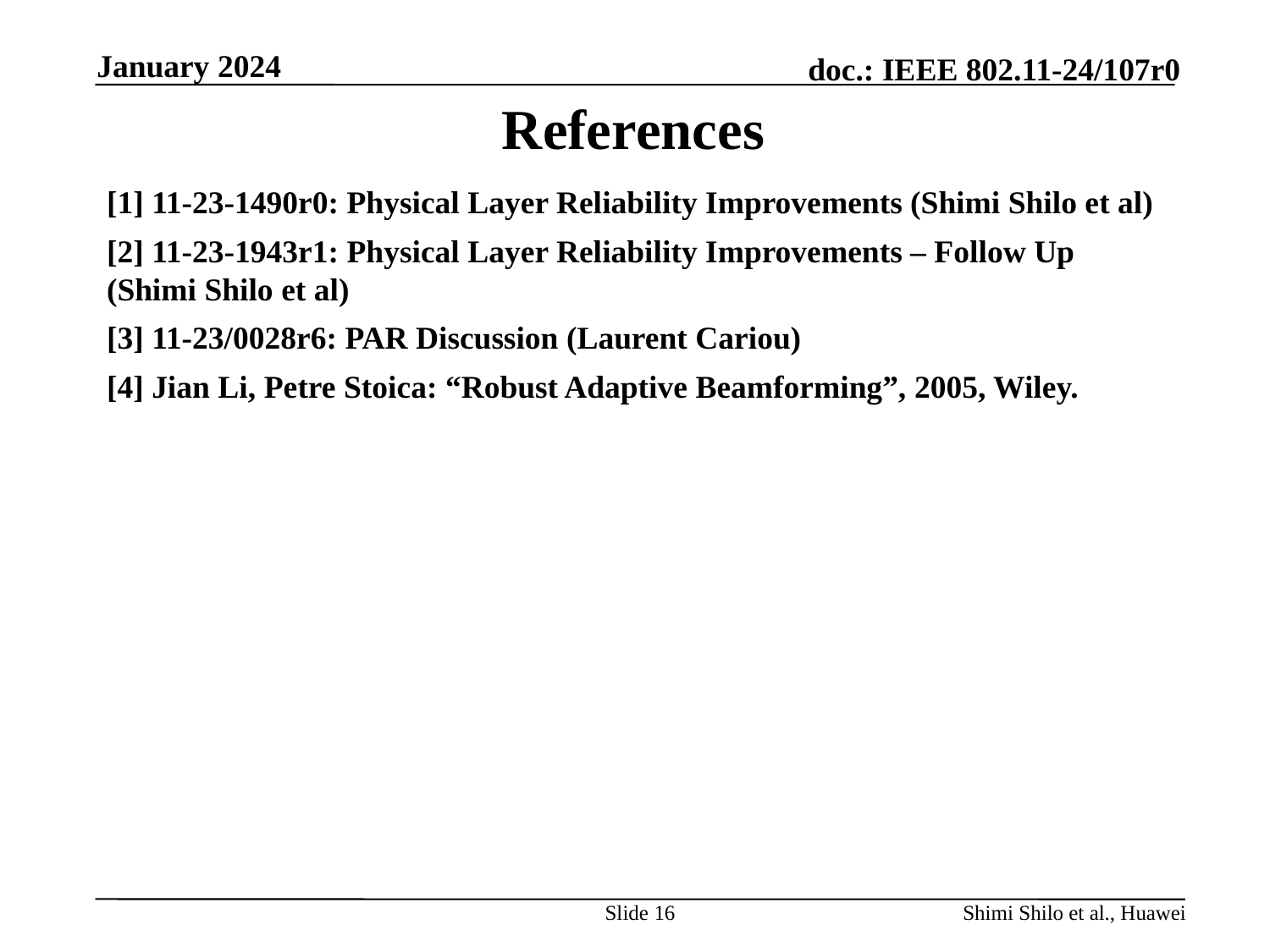

January 2024
# References
[1] 11-23-1490r0: Physical Layer Reliability Improvements (Shimi Shilo et al)
[2] 11-23-1943r1: Physical Layer Reliability Improvements – Follow Up (Shimi Shilo et al)
[3] 11-23/0028r6: PAR Discussion (Laurent Cariou)
[4] Jian Li, Petre Stoica: “Robust Adaptive Beamforming”, 2005, Wiley.

Slide 16
Shimi Shilo et al., Huawei